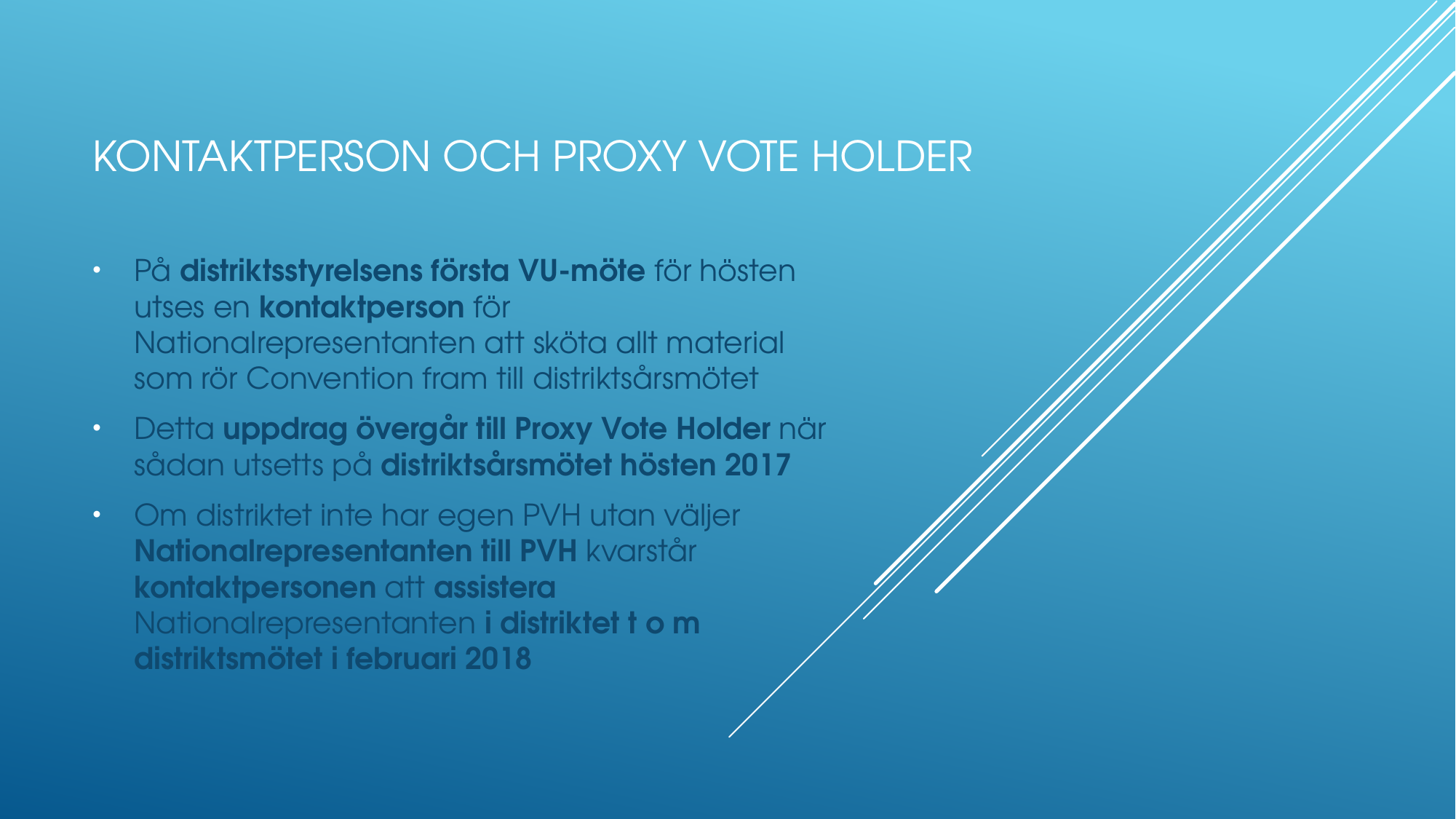

# Kontaktperson och Proxy vote holder
På distriktsstyrelsens första VU-möte för hösten utses en kontaktperson för Nationalrepresentanten att sköta allt material som rör Convention fram till distriktsårsmötet
Detta uppdrag övergår till Proxy Vote Holder när sådan utsetts på distriktsårsmötet hösten 2017
Om distriktet inte har egen PVH utan väljer Nationalrepresentanten till PVH kvarstår kontaktpersonen att assistera Nationalrepresentanten i distriktet t o m distriktsmötet i februari 2018